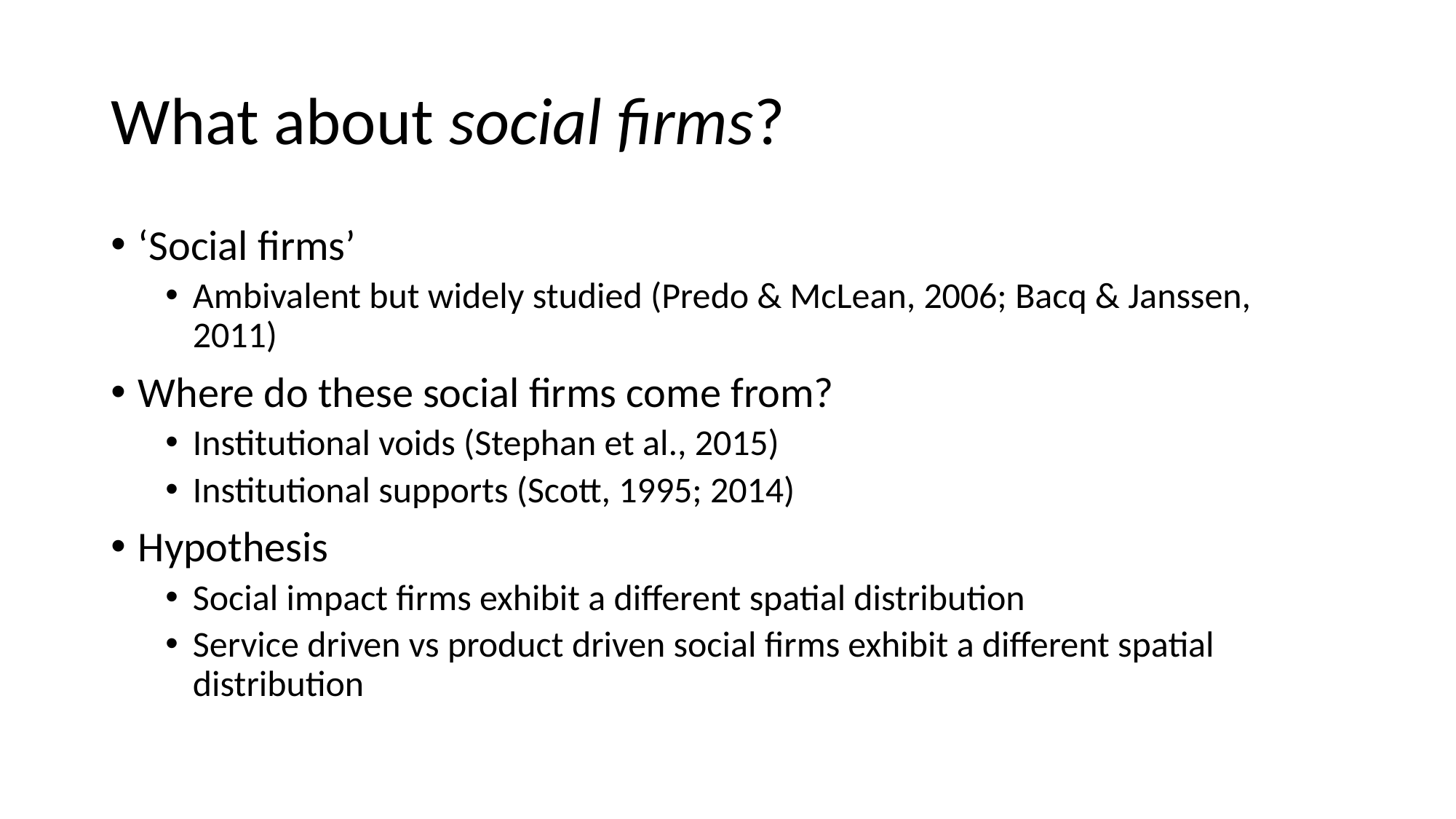

# What about social firms?
‘Social firms’
Ambivalent but widely studied (Predo & McLean, 2006; Bacq & Janssen, 2011)
Where do these social firms come from?
Institutional voids (Stephan et al., 2015)
Institutional supports (Scott, 1995; 2014)
Hypothesis
Social impact firms exhibit a different spatial distribution
Service driven vs product driven social firms exhibit a different spatial distribution